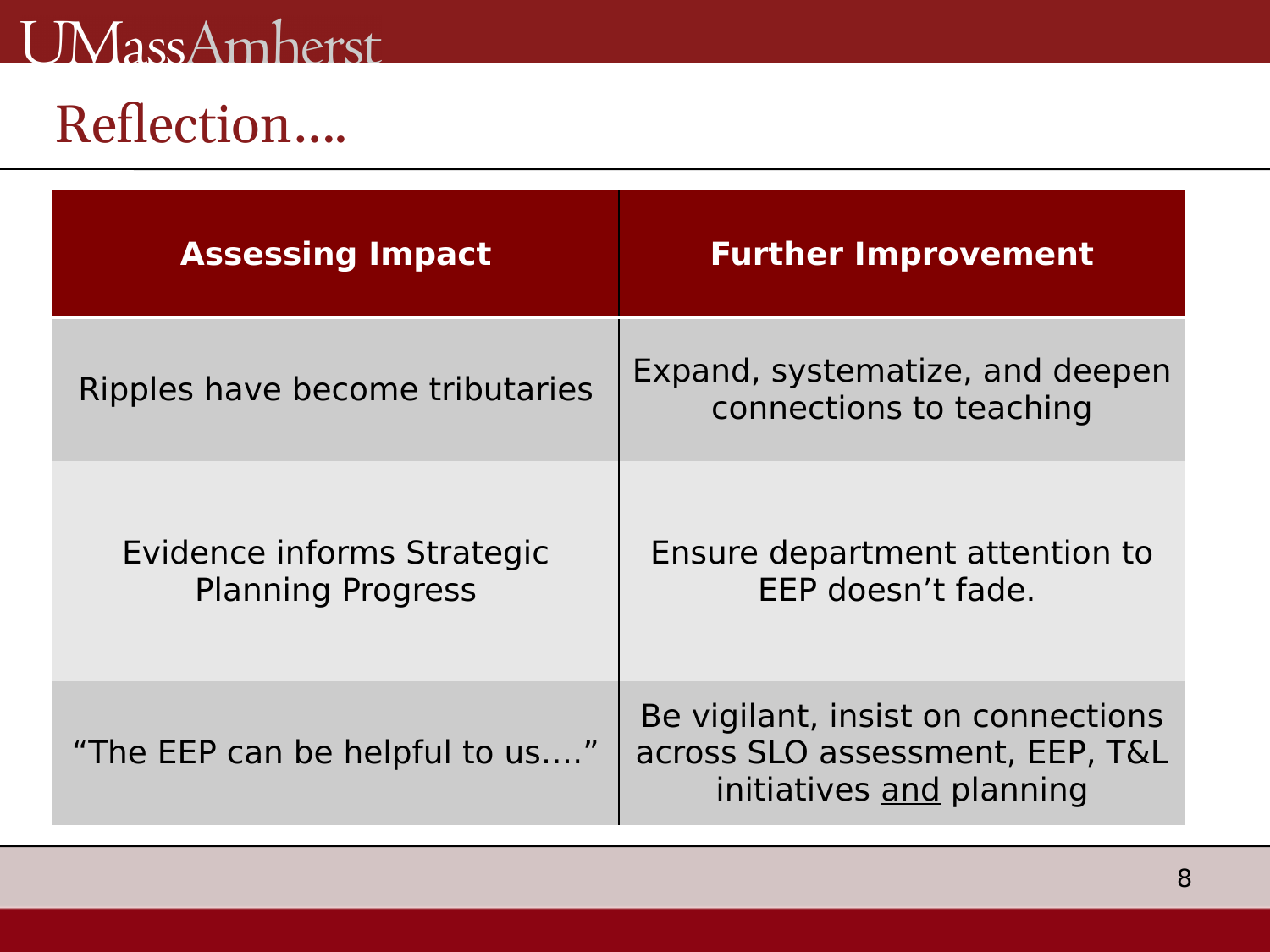

# Reflection….
| Assessing Impact | Further Improvement |
| --- | --- |
| Ripples have become tributaries | Expand, systematize, and deepen connections to teaching |
| Evidence informs Strategic Planning Progress | Ensure department attention to EEP doesn’t fade. |
| “The EEP can be helpful to us….” | Be vigilant, insist on connections across SLO assessment, EEP, T&L initiatives and planning |